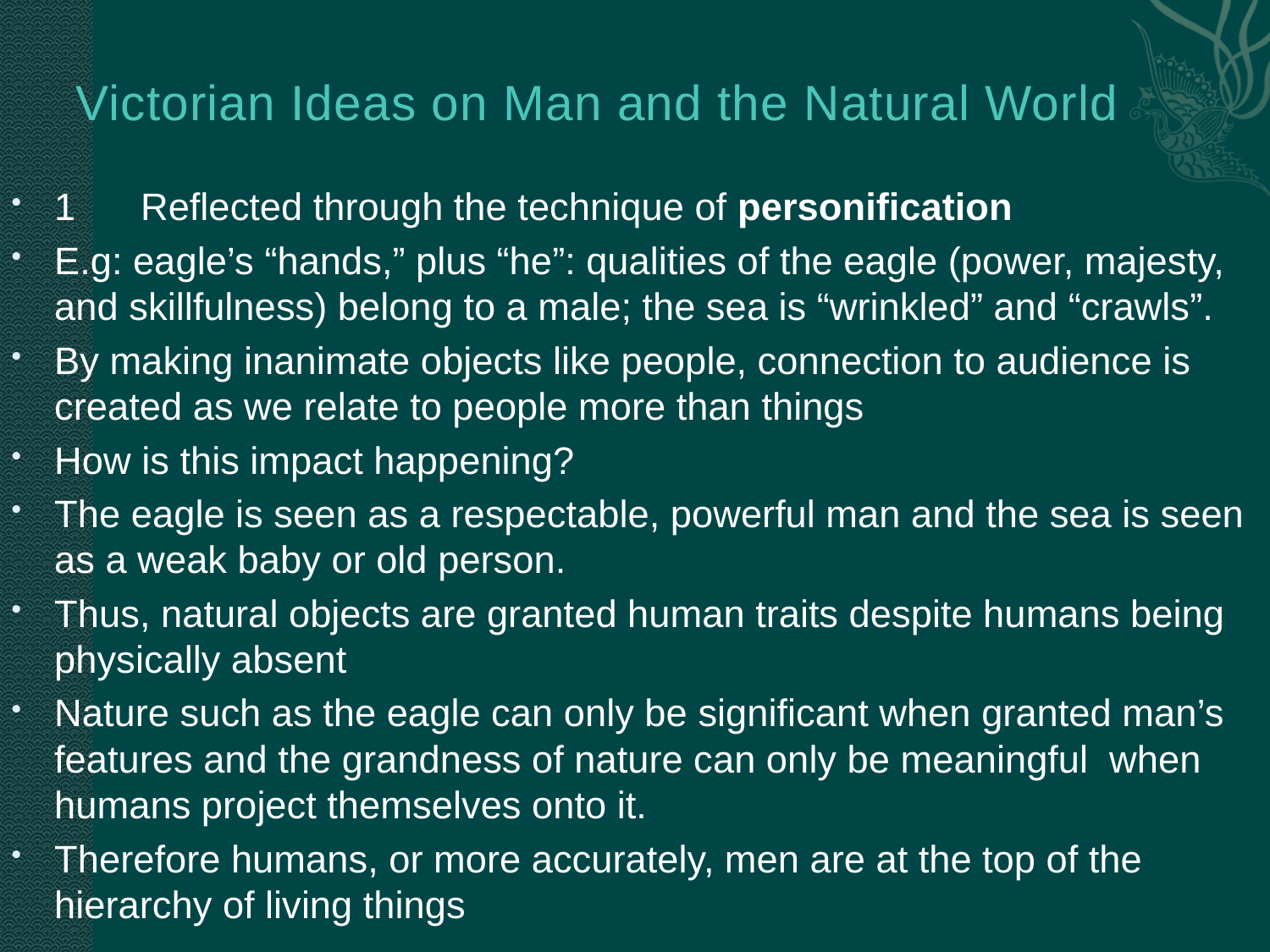

# Victorian Ideas on Man and the Natural World
1	Reflected through the technique of personification
E.g: eagle’s “hands,” plus “he”: qualities of the eagle (power, majesty, and skillfulness) belong to a male; the sea is “wrinkled” and “crawls”.
By making inanimate objects like people, connection to audience is created as we relate to people more than things
How is this impact happening?
The eagle is seen as a respectable, powerful man and the sea is seen as a weak baby or old person.
Thus, natural objects are granted human traits despite humans being physically absent
Nature such as the eagle can only be significant when granted man’s features and the grandness of nature can only be meaningful  when humans project themselves onto it.
Therefore humans, or more accurately, men are at the top of the hierarchy of living things